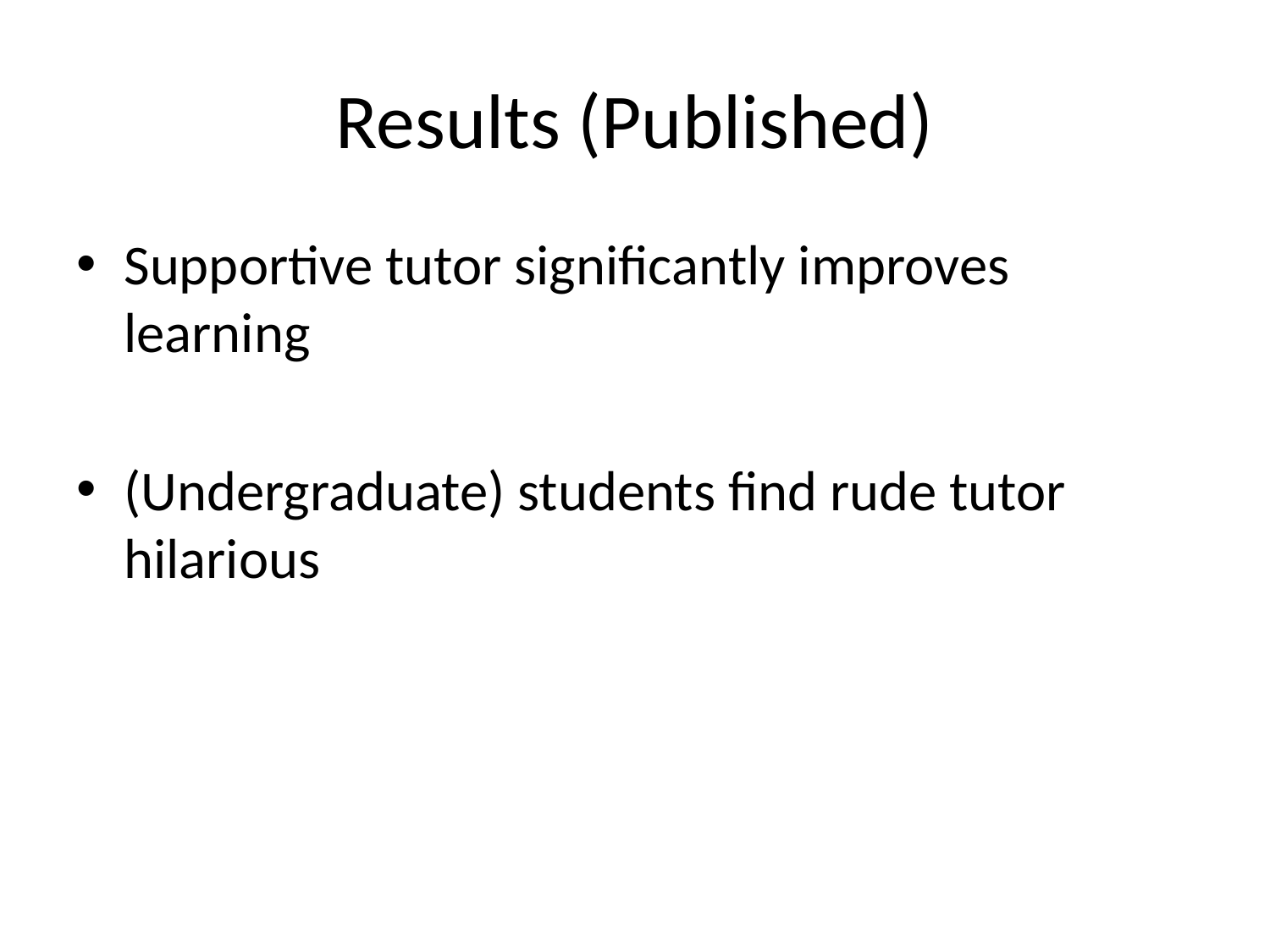

# Results (Published)
Supportive tutor significantly improves learning

(Undergraduate) students find rude tutor hilarious